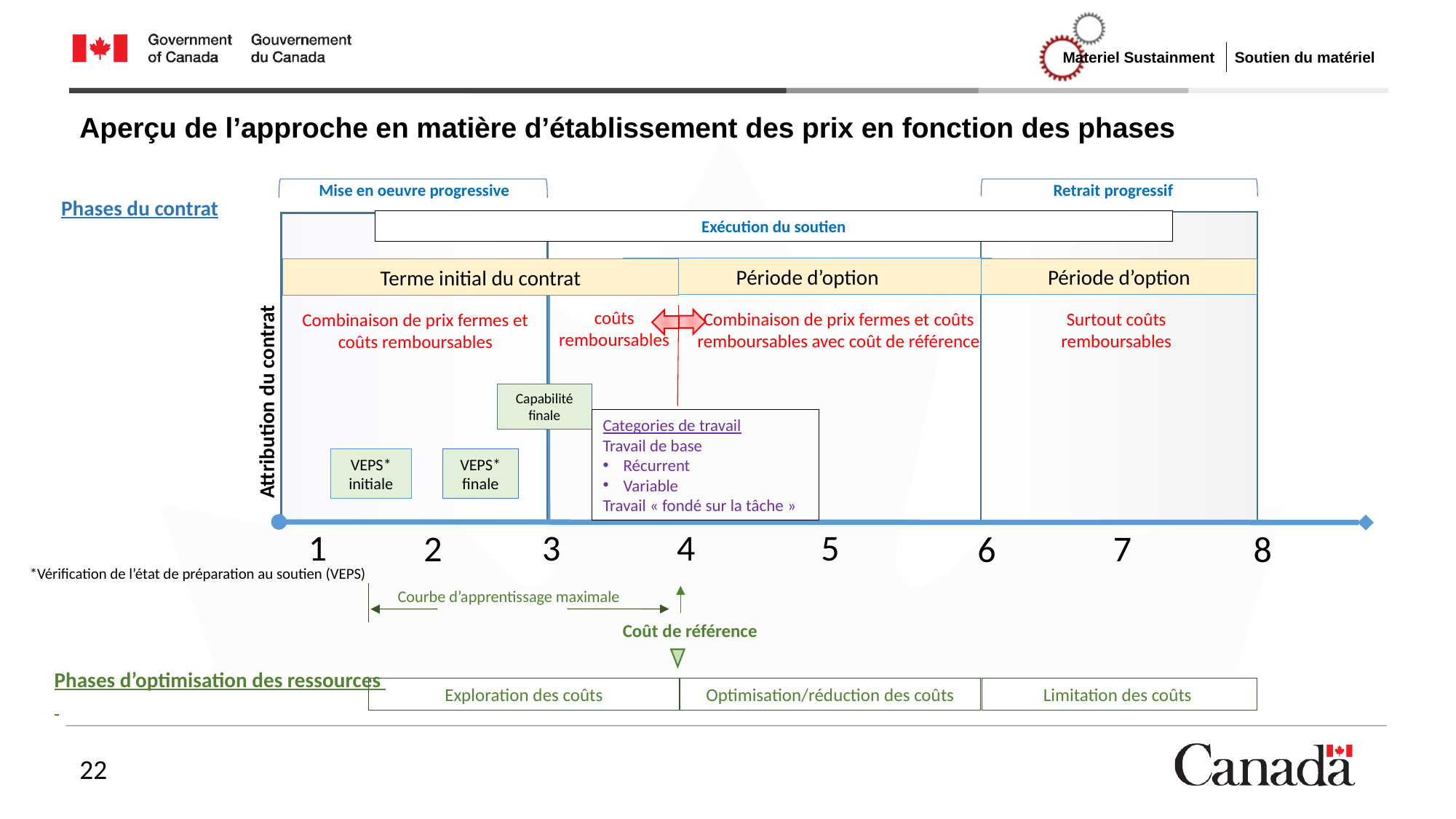

# Aperçu de l’approche en matière d’établissement des prix en fonction des phases
Mise en oeuvre progressive
Retrait progressif
Phases du contrat
Exécution du soutien

Période d’option
Période d’option
Terme initial du contrat
coûts remboursables
Combinaison de prix fermes et coûts remboursables avec coût de référence
Surtout coûts remboursables
Combinaison de prix fermes et coûts remboursables

Attribution du contrat
Capabilité finale
Categories de travail
Travail de base
Récurrent
Variable
Travail « fondé sur la tâche »
VEPS* initiale
VEPS* finale
3
5
1
4
2
7
8
6
*Vérification de l’état de préparation au soutien (VEPS)
Courbe d’apprentissage maximale
Coût de référence

Phases d’optimisation des ressources
Exploration des coûts
Limitation des coûts
Optimisation/réduction des coûts
22